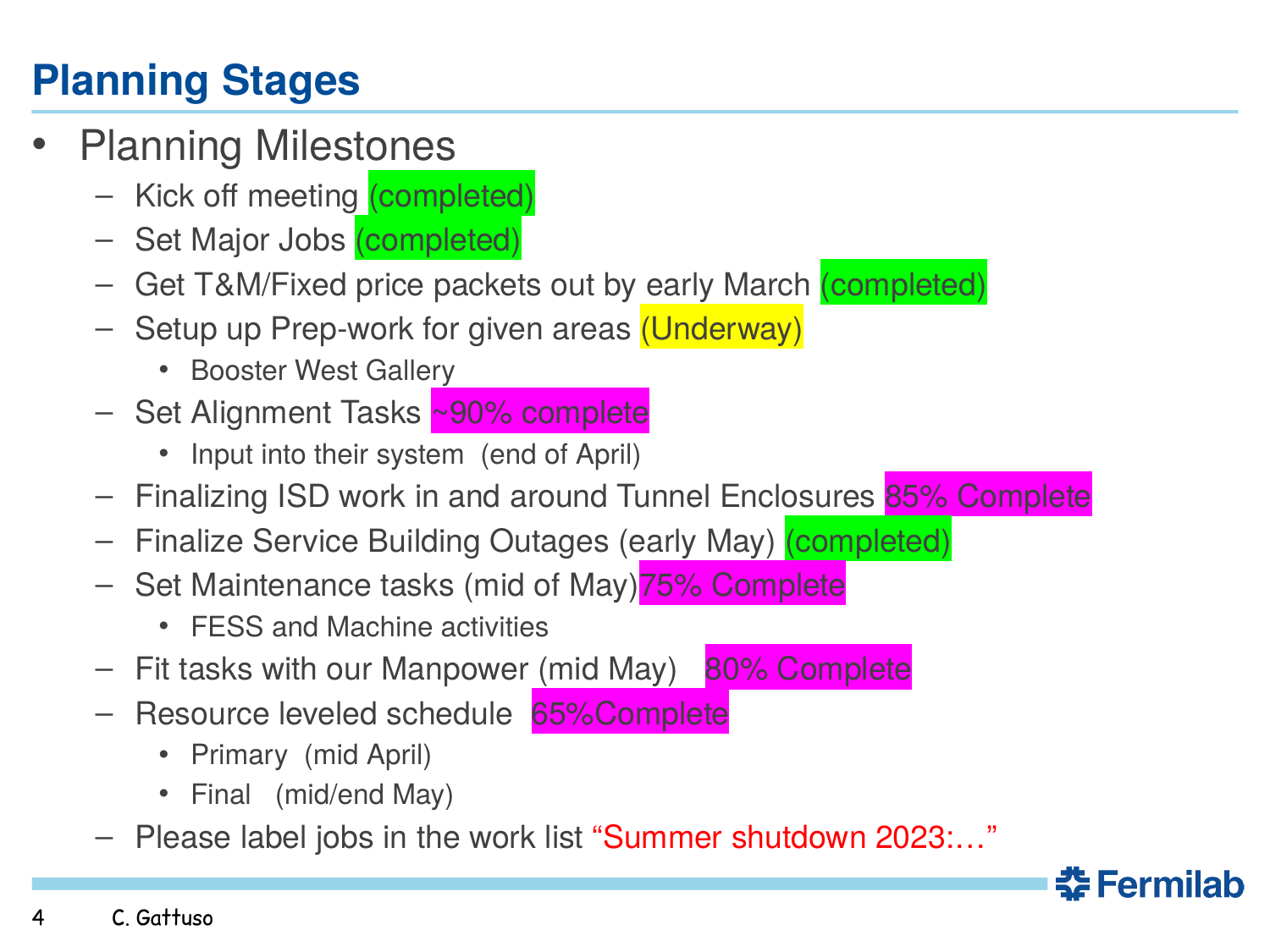

# Planning Stages
Planning Milestones
Kick off meeting (completed)
Set Major Jobs (completed)
Get T&M/Fixed price packets out by early March (completed)
Setup up Prep-work for given areas (Underway)
Booster West Gallery
Set Alignment Tasks ~90% complete
Input into their system  (end of April)
Finalizing ISD work in and around Tunnel Enclosures 85% Complete
Finalize Service Building Outages (early May) (completed)
Set Maintenance tasks (mid of May)75% Complete
FESS and Machine activities
Fit tasks with our Manpower (mid May)   80% Complete
Resource leveled schedule  65%Complete
Primary  (mid April)
Final   (mid/end May)
Please label jobs in the work list “Summer shutdown 2023:…”
4
C. Gattuso